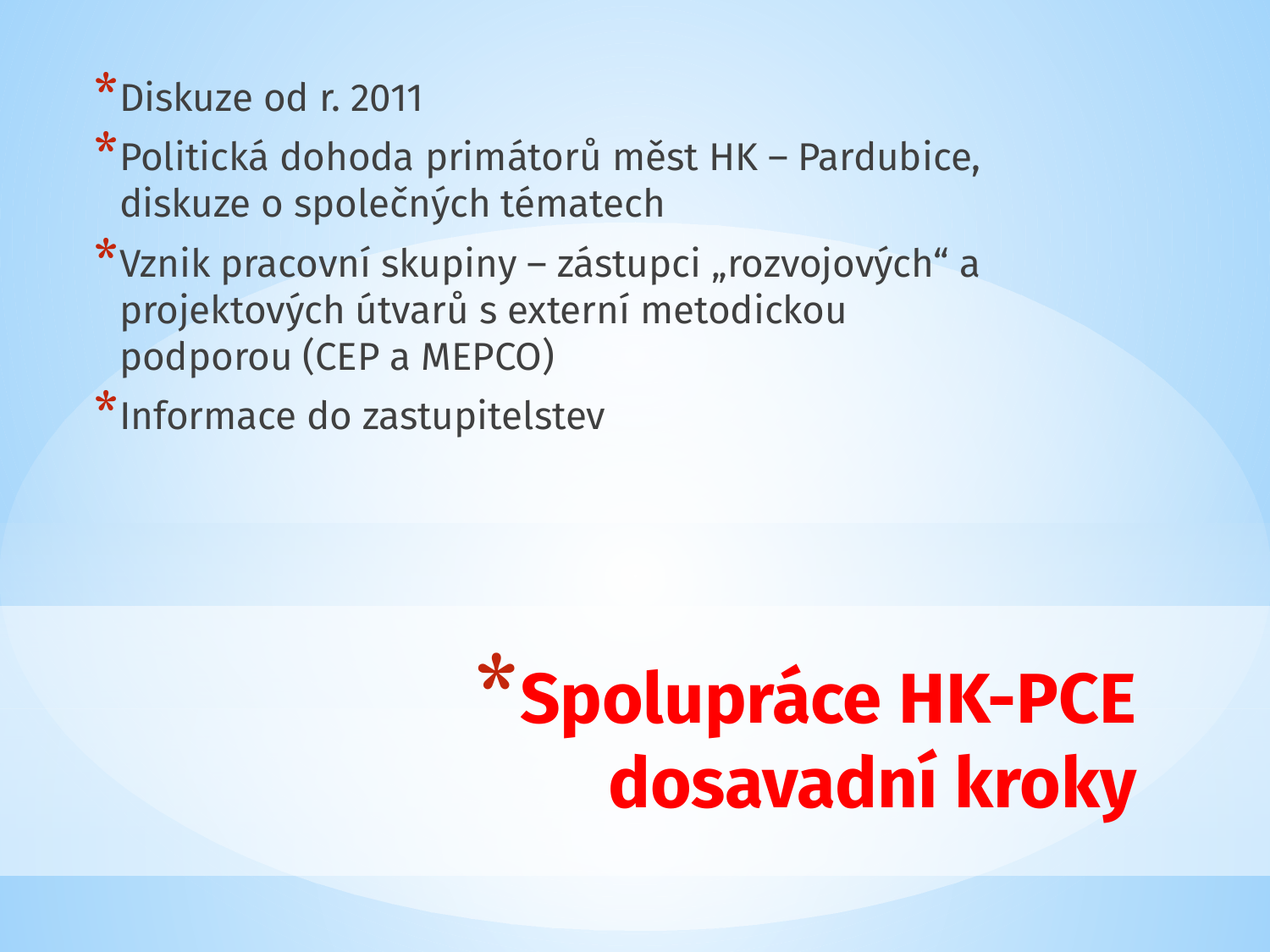

Diskuze od r. 2011
Politická dohoda primátorů měst HK – Pardubice, diskuze o společných tématech
Vznik pracovní skupiny – zástupci „rozvojových“ a projektových útvarů s externí metodickou podporou (CEP a MEPCO)
Informace do zastupitelstev

# Spolupráce HK-PCE dosavadní kroky